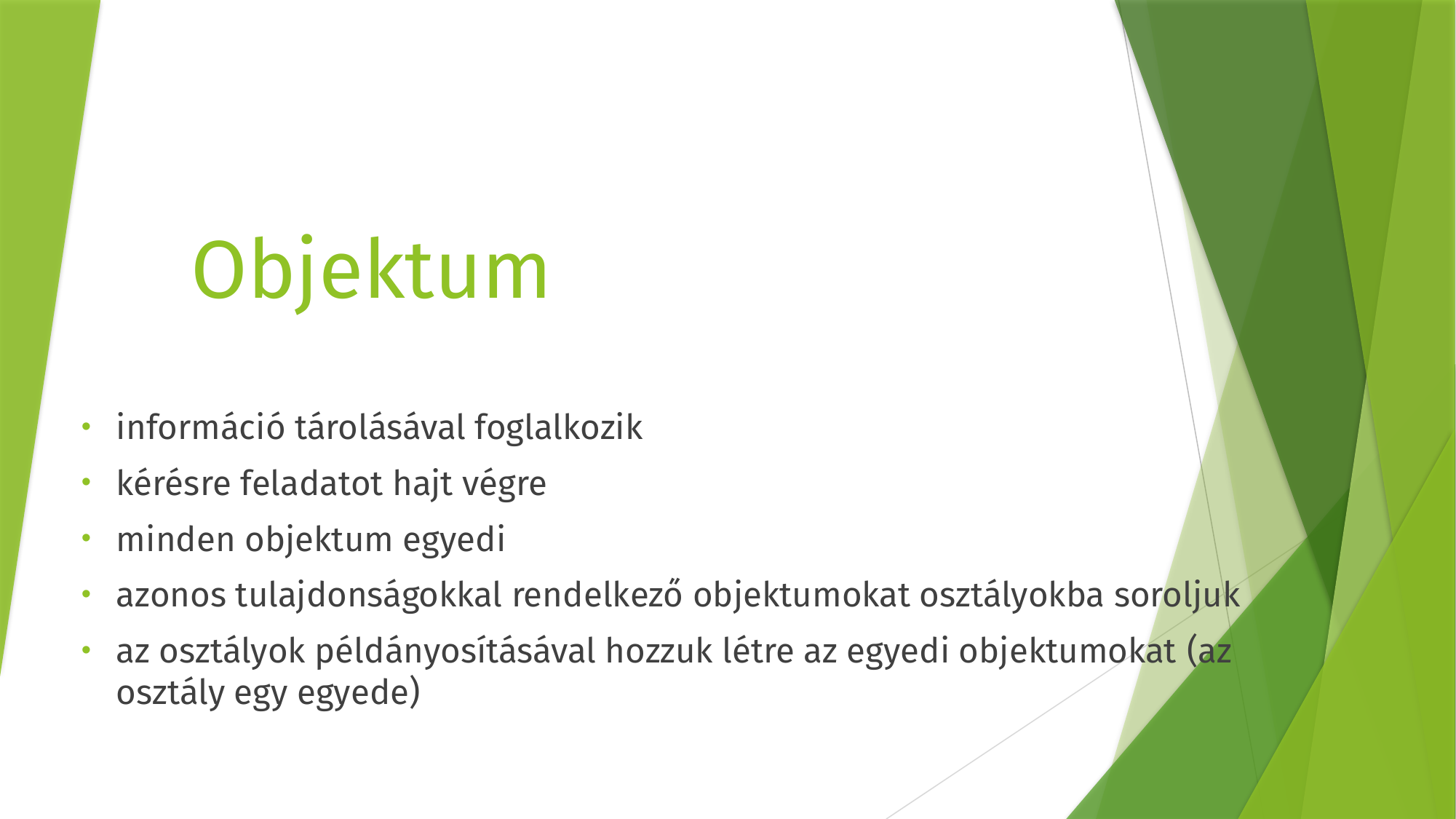

# Objektum

információ tárolásával foglalkozik
kérésre feladatot hajt végre
minden objektum egyedi
azonos tulajdonságokkal rendelkező objektumokat osztályokba soroljuk
az osztályok példányosításával hozzuk létre az egyedi objektumokat (az osztály egy egyede)